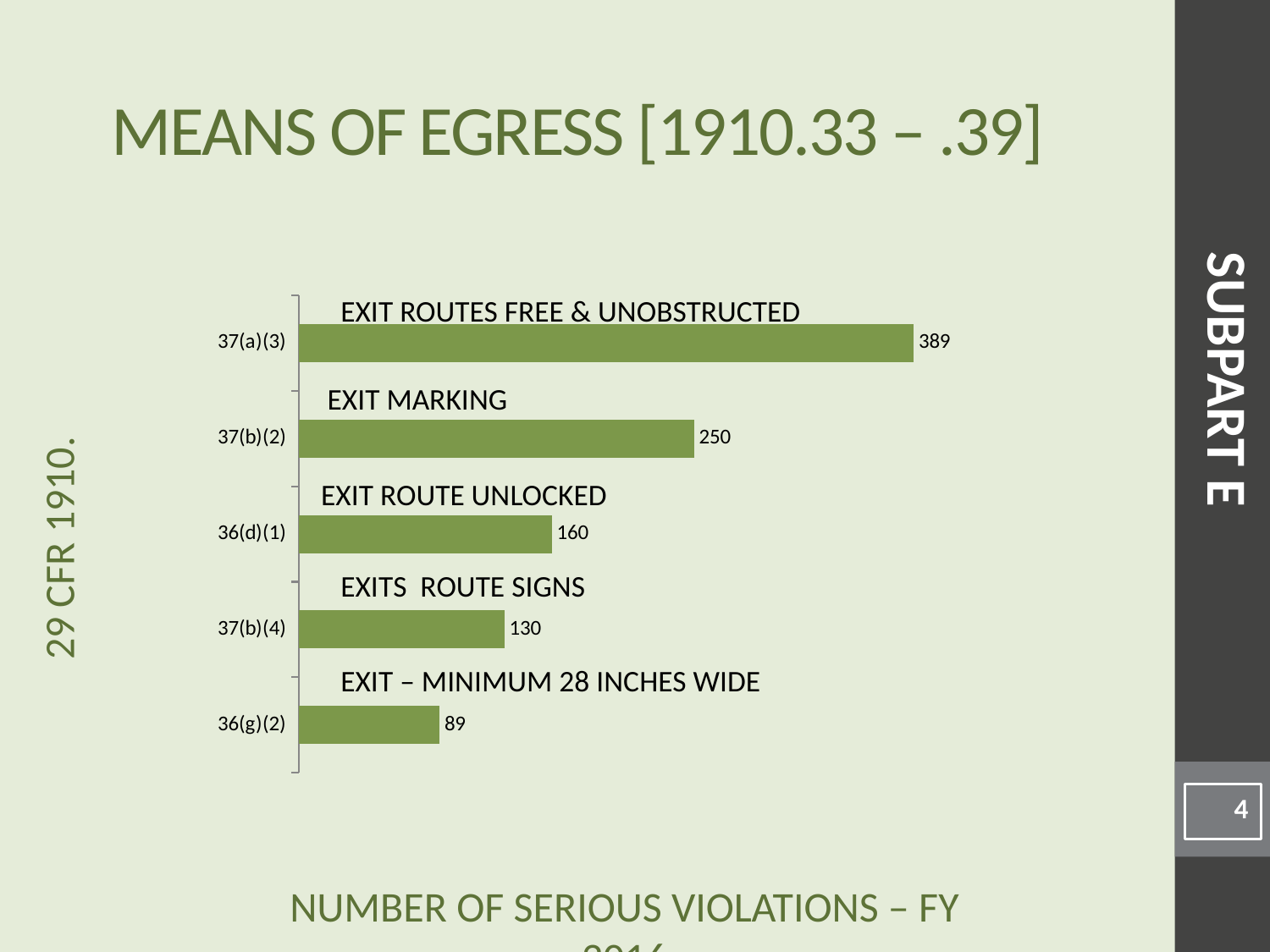

# Means of Egress [1910.33 – .39]

### Chart

| Category |  |
|---|---|
| 36(g)(2) | 89.0 |
| 37(b)(4) | 130.0 |
| 36(d)(1) | 160.0 |
| 37(b)(2) | 250.0 |
| 37(a)(3) | 389.0 |
Exit Routes Free & Unobstructed

SUBPART E
Exit Marking

Exit Route Unlocked
Exits  Route Signs
Exit – Minimum 28 inches wide
4